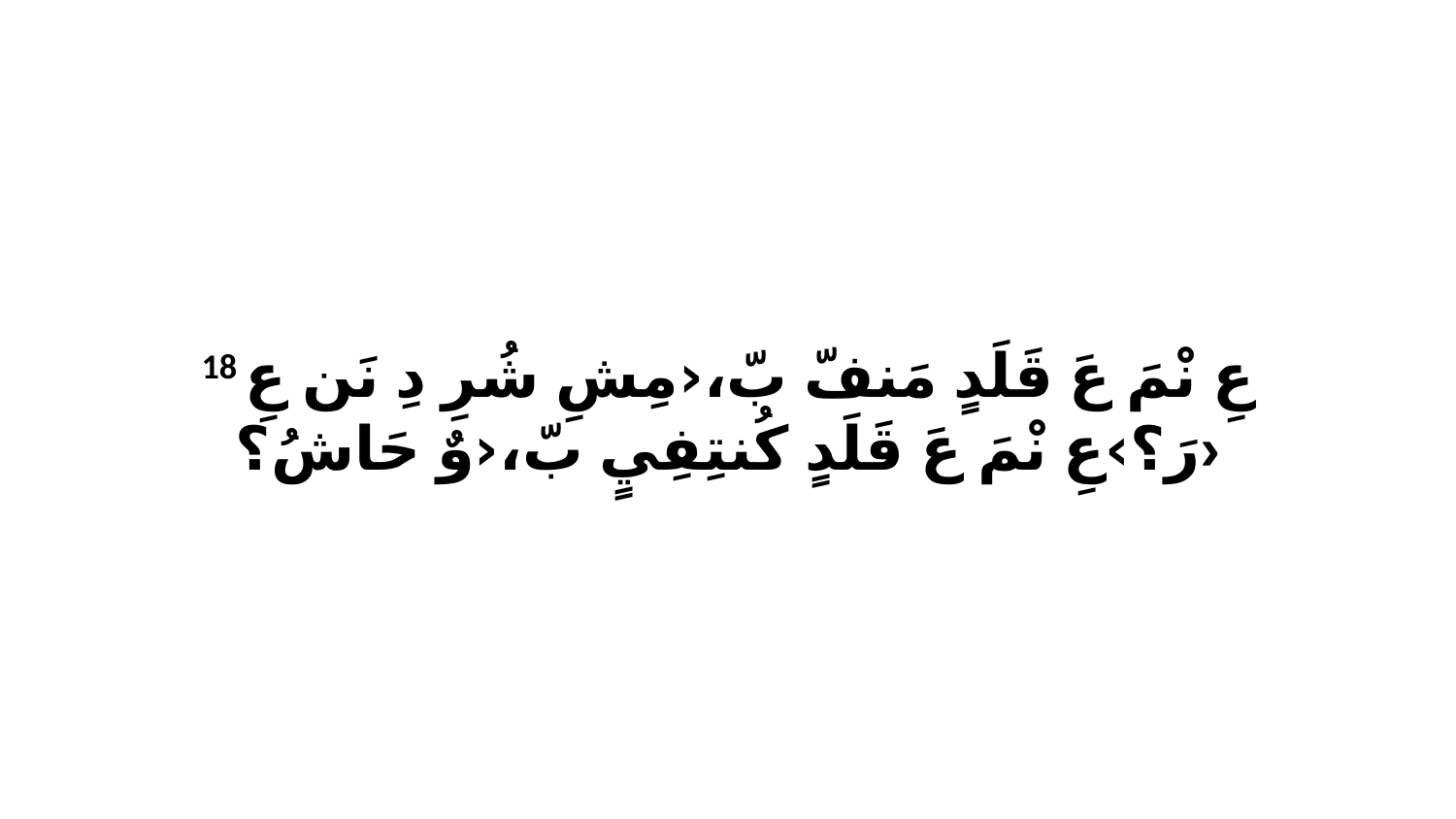

18 عِ نْمَ عَ قَلَدٍ مَنفّ بّ،‹مِشِ شُرِ دِ نَن عِ رَ؟›عِ نْمَ عَ قَلَدٍ كُنتِفِيٍ بّ،‹وٌ حَاشُ؟›